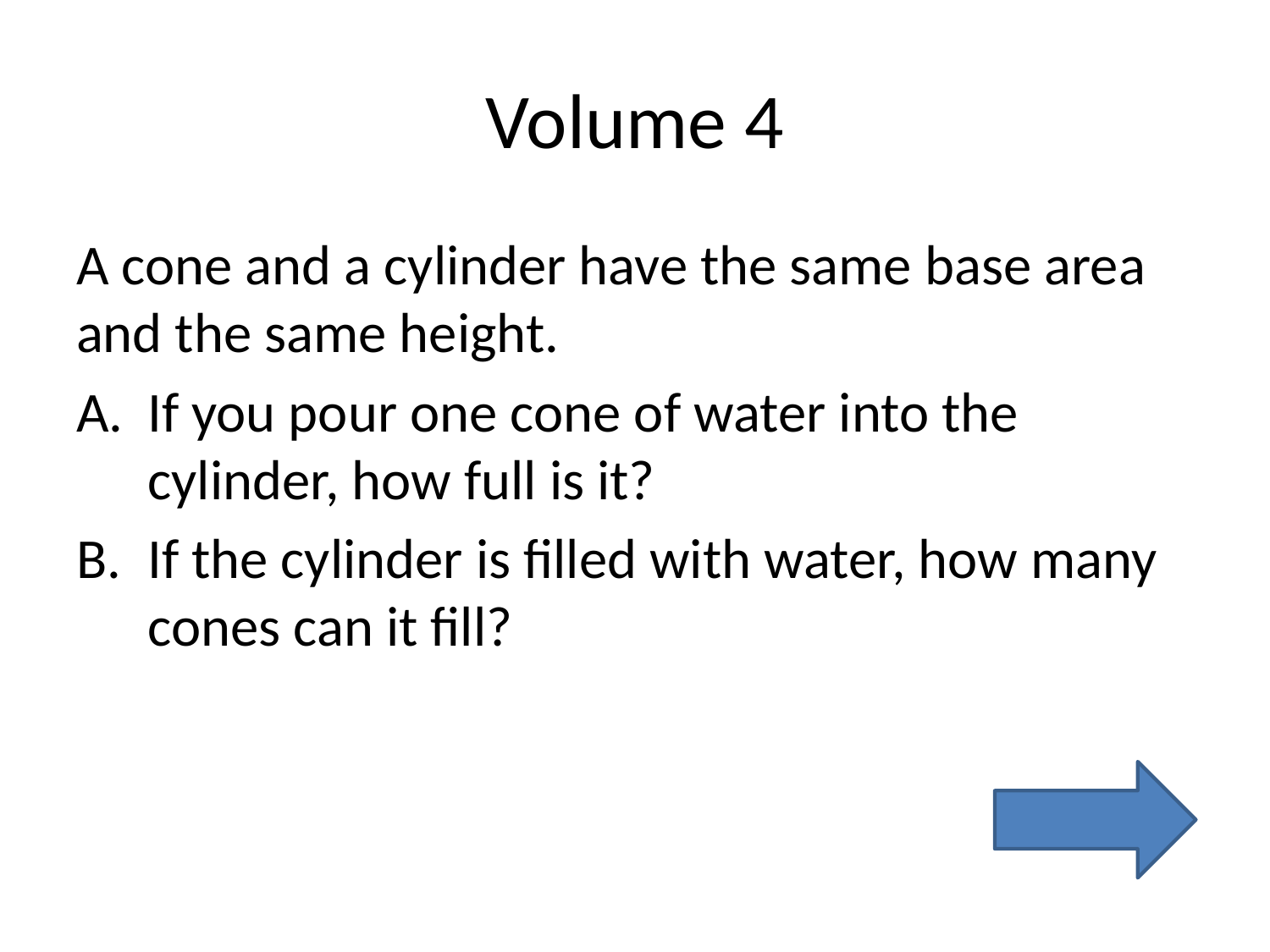

# Volume 4
A cone and a cylinder have the same base area and the same height.
If you pour one cone of water into the cylinder, how full is it?
If the cylinder is filled with water, how many cones can it fill?